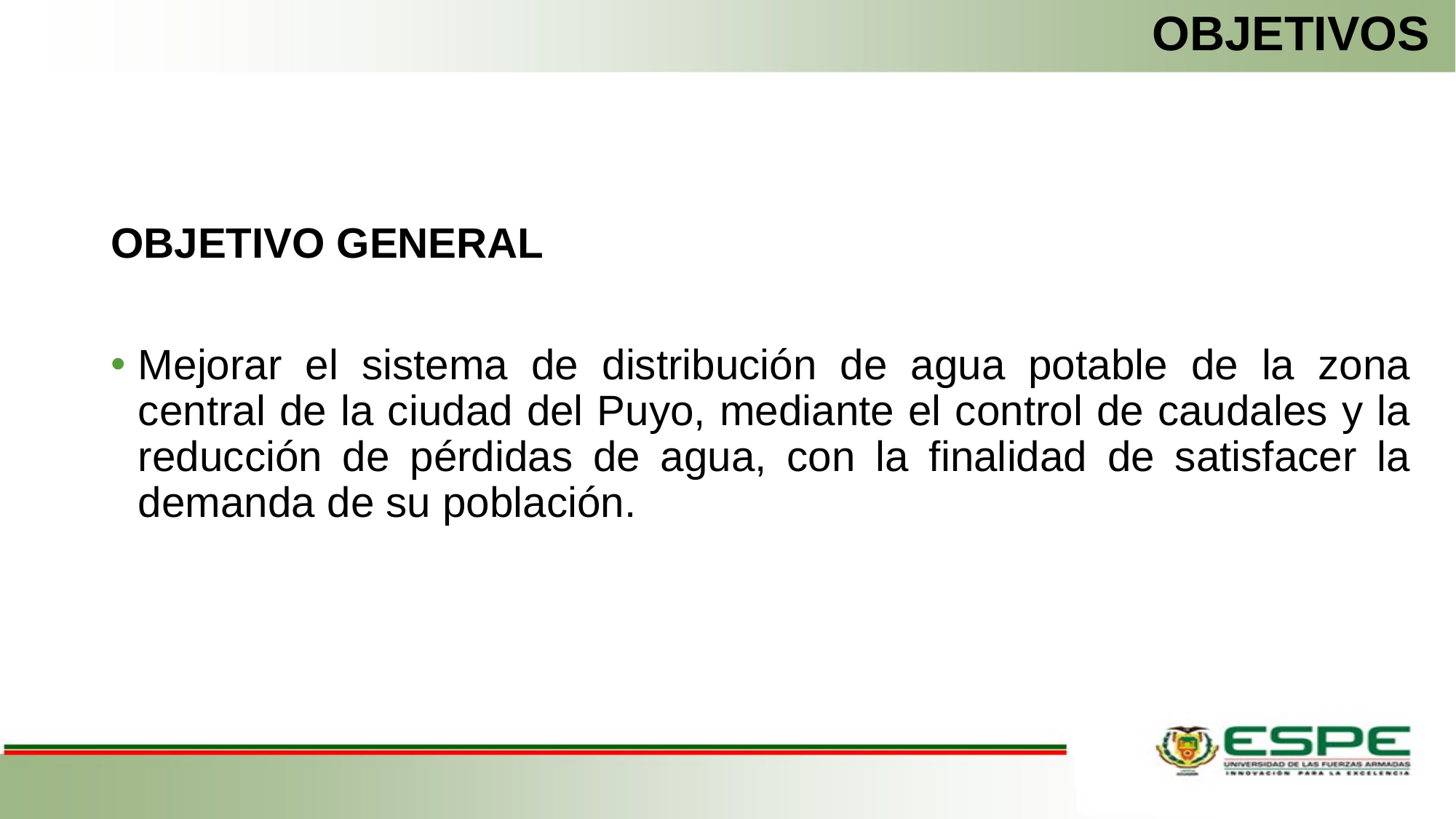

# OBJETIVOS

OBJETIVO GENERAL

Mejorar el sistema de distribución de agua potable de la zona central de la ciudad del Puyo, mediante el control de caudales y la reducción de pérdidas de agua, con la finalidad de satisfacer la demanda de su población.